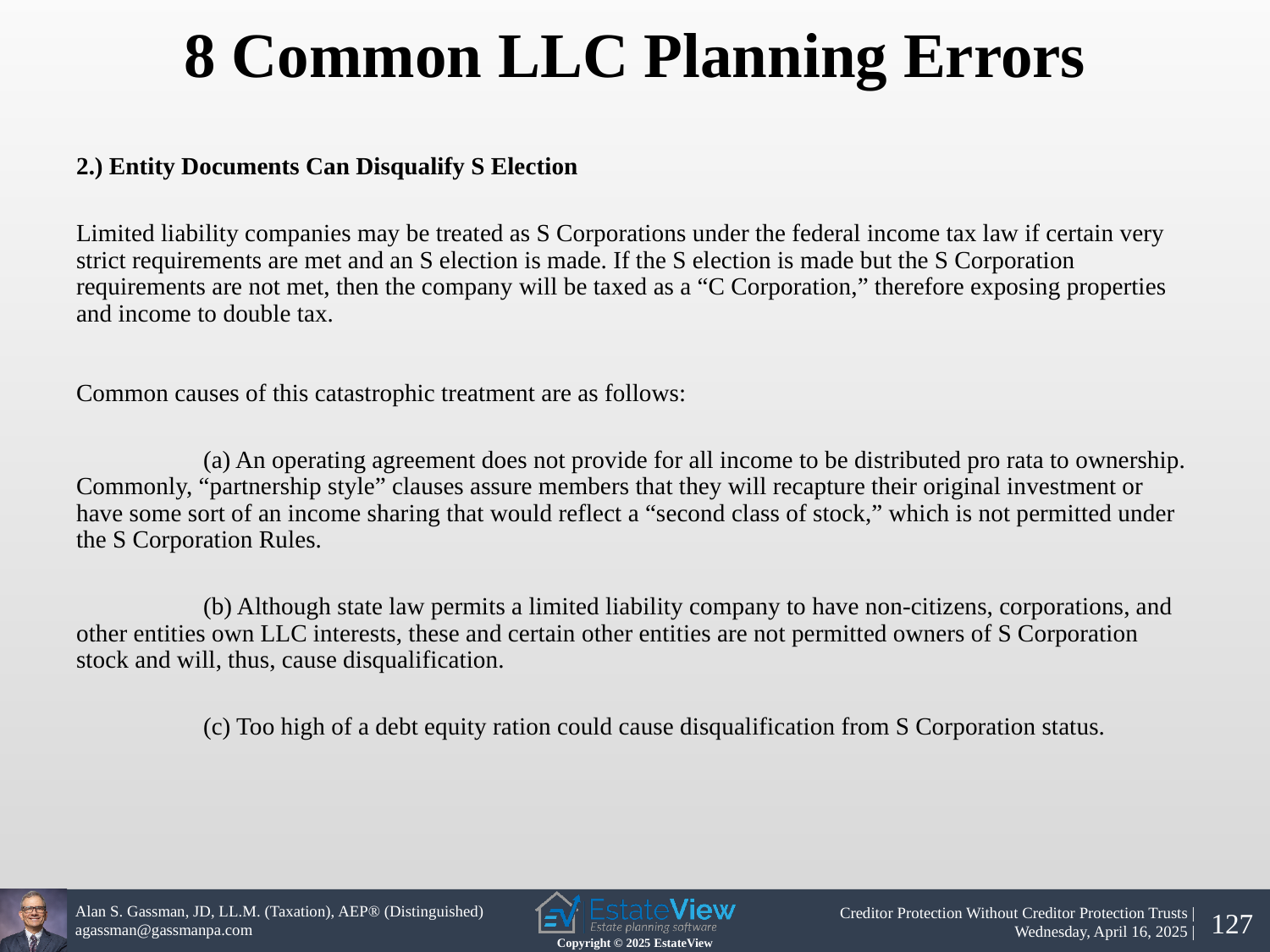

8 Common LLC Planning Errors
2.) Entity Documents Can Disqualify S Election
Limited liability companies may be treated as S Corporations under the federal income tax law if certain very strict requirements are met and an S election is made. If the S election is made but the S Corporation requirements are not met, then the company will be taxed as a “C Corporation,” therefore exposing properties and income to double tax.

Common causes of this catastrophic treatment are as follows:
	(a) An operating agreement does not provide for all income to be distributed pro rata to ownership. Commonly, “partnership style” clauses assure members that they will recapture their original investment or have some sort of an income sharing that would reflect a “second class of stock,” which is not permitted under the S Corporation Rules.
	(b) Although state law permits a limited liability company to have non-citizens, corporations, and other entities own LLC interests, these and certain other entities are not permitted owners of S Corporation stock and will, thus, cause disqualification.
	(c) Too high of a debt equity ration could cause disqualification from S Corporation status.